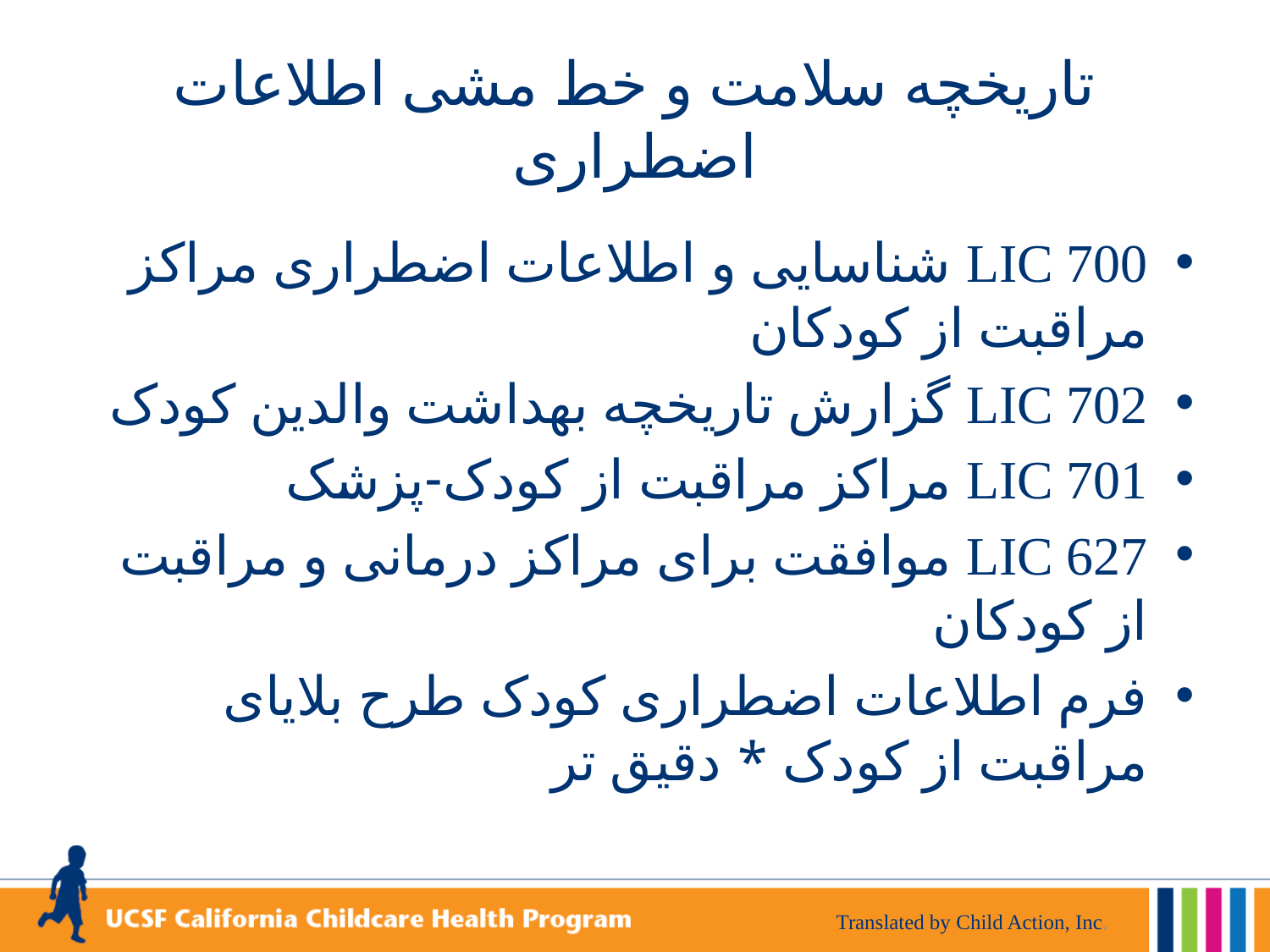

# تاریخچه سلامت و خط مشی اطلاعات اضطراری
LIC 700 شناسایی و اطلاعات اضطراری مراکز مراقبت از کودکان
LIC 702 گزارش تاریخچه بهداشت والدین کودک
LIC 701 مراکز مراقبت از کودک-پزشک
LIC 627 موافقت برای مراکز درمانی و مراقبت از کودکان
فرم اطلاعات اضطراری کودک طرح بلایای مراقبت از کودک * دقیق تر
Translated by Child Action, Inc.